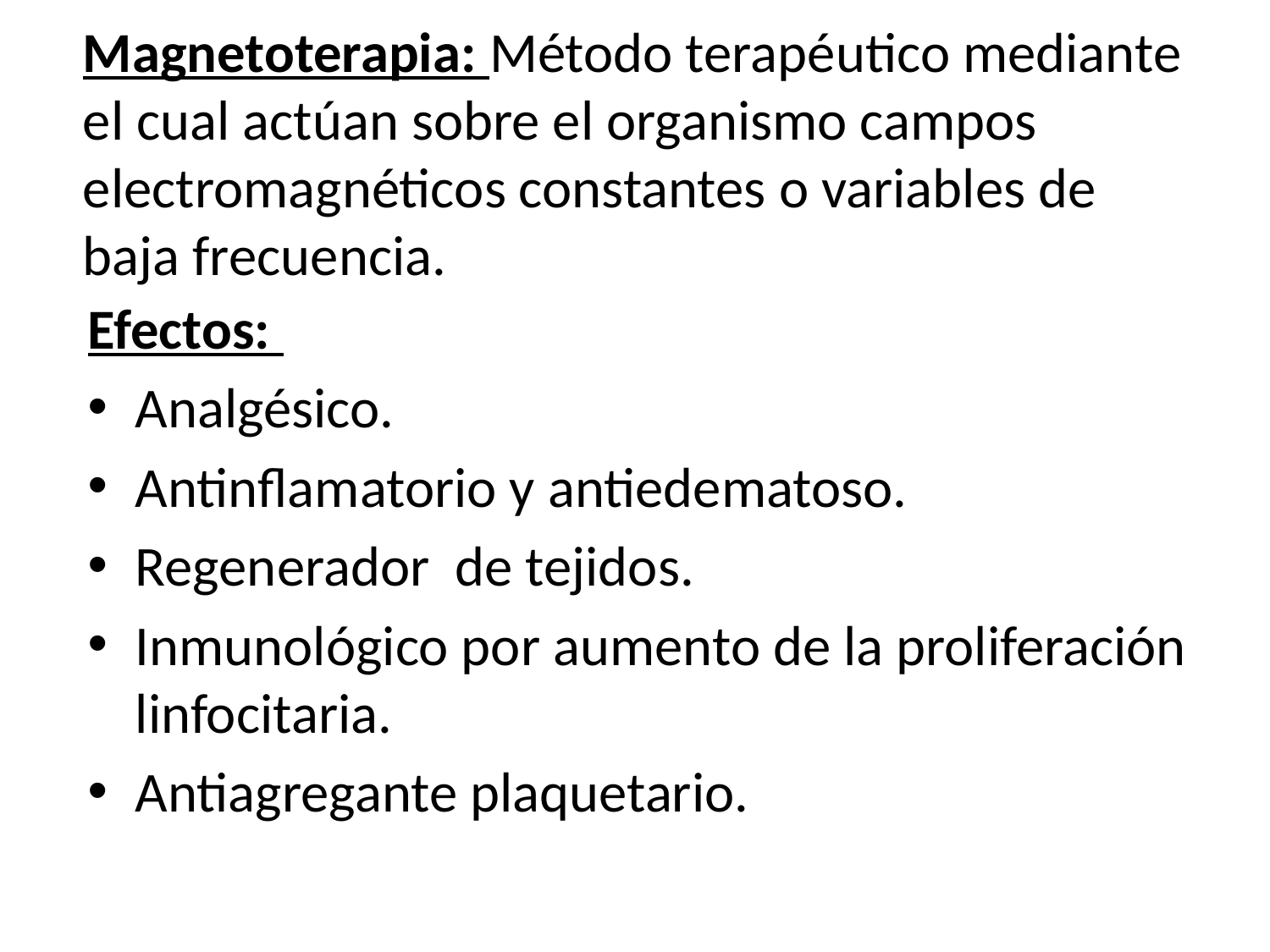

# Magnetoterapia: Método terapéutico mediante el cual actúan sobre el organismo campos electromagnéticos constantes o variables de baja frecuencia.
Efectos:
Analgésico.
Antinflamatorio y antiedematoso.
Regenerador  de tejidos.
Inmunológico por aumento de la proliferación linfocitaria.
Antiagregante plaquetario.